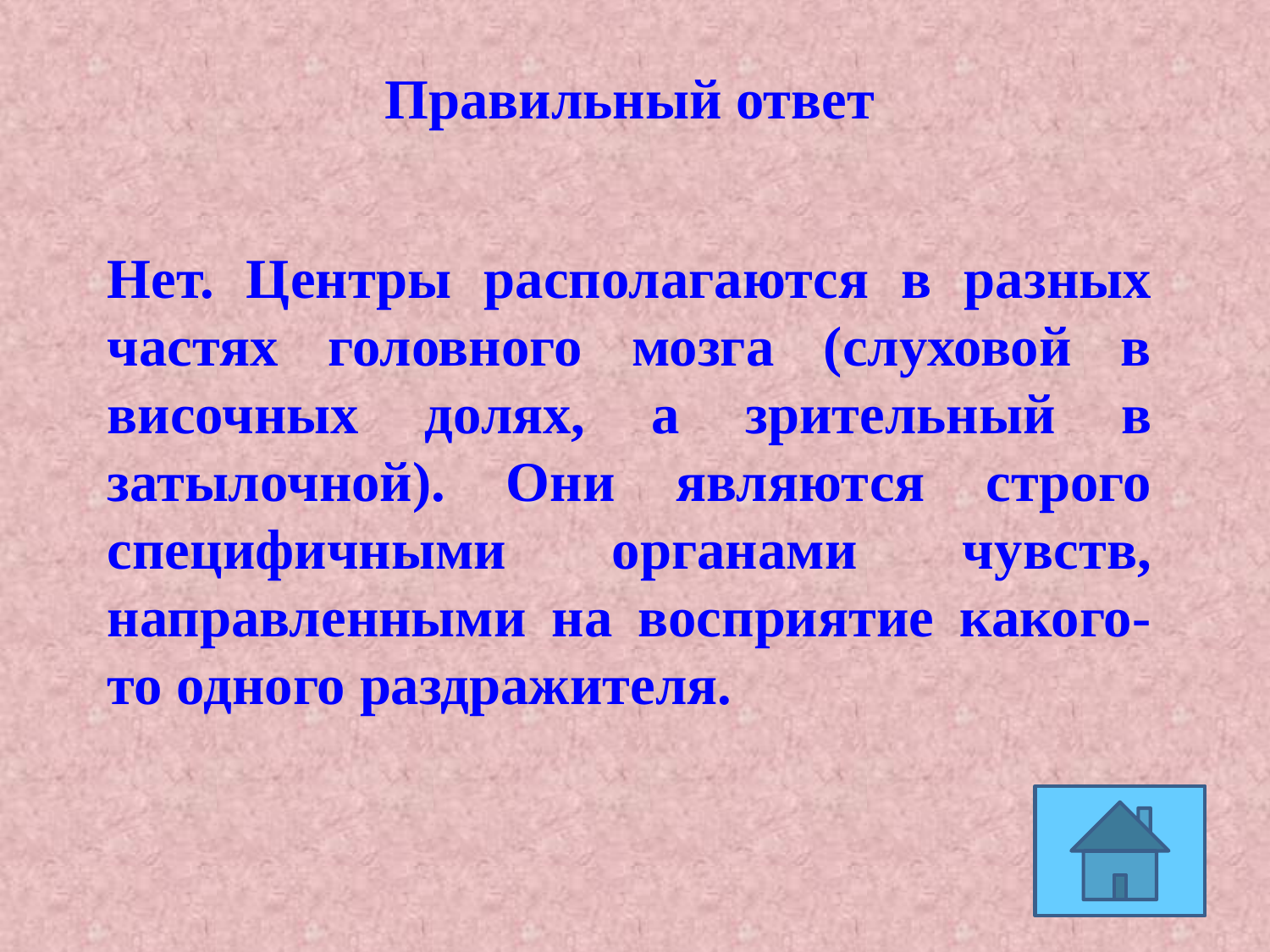

Правильный ответ
Нет. Центры располагаются в разных частях головного мозга (слуховой в височных долях, а зрительный в затылочной). Они являются строго специфичными органами чувств, направленными на восприятие какого-то одного раздражителя.